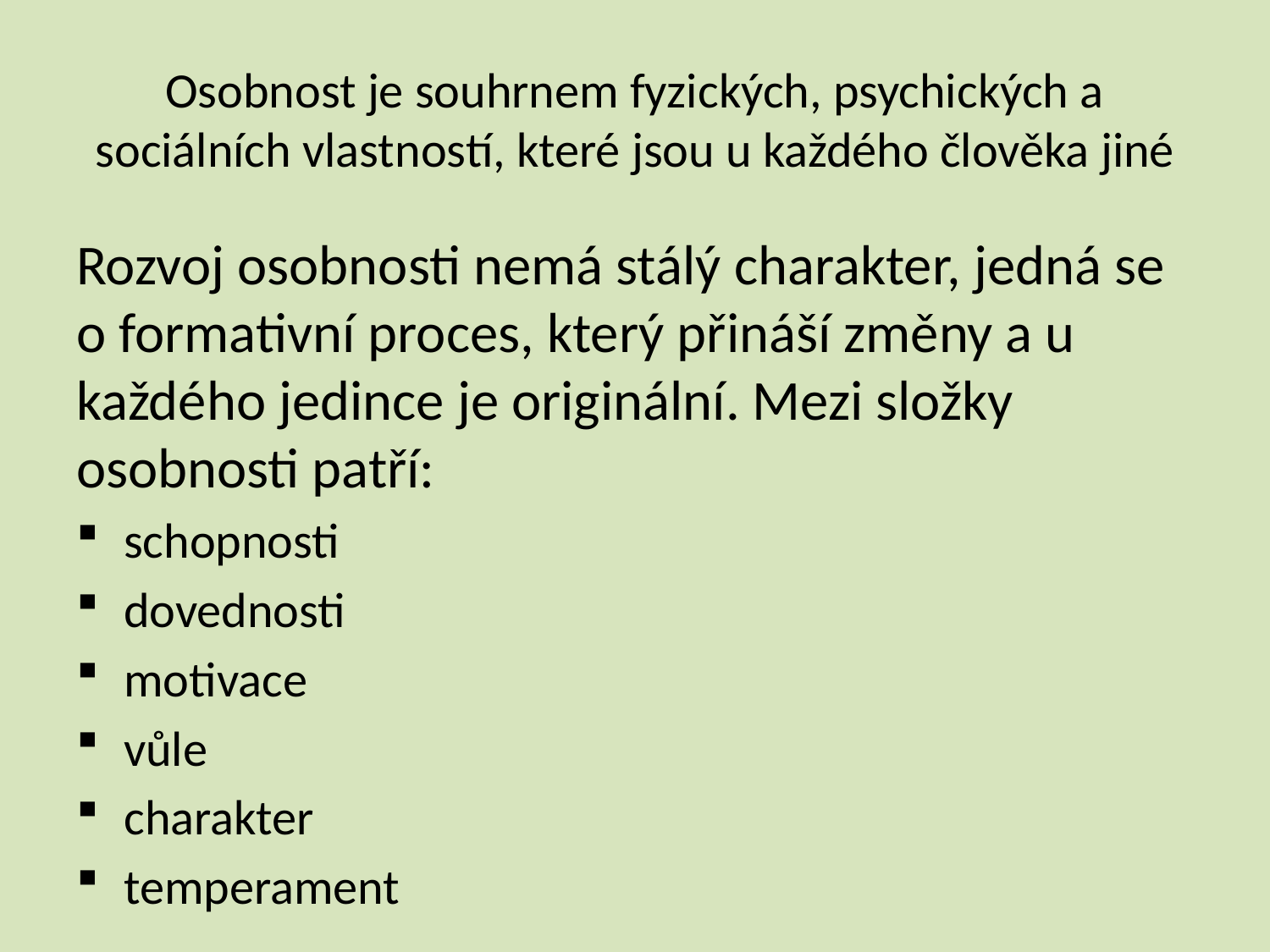

# Osobnost je souhrnem fyzických, psychických a sociálních vlastností, které jsou u každého člověka jiné
Rozvoj osobnosti nemá stálý charakter, jedná se o formativní proces, který přináší změny a u každého jedince je originální. Mezi složky osobnosti patří:
schopnosti
dovednosti
motivace
vůle
charakter
temperament